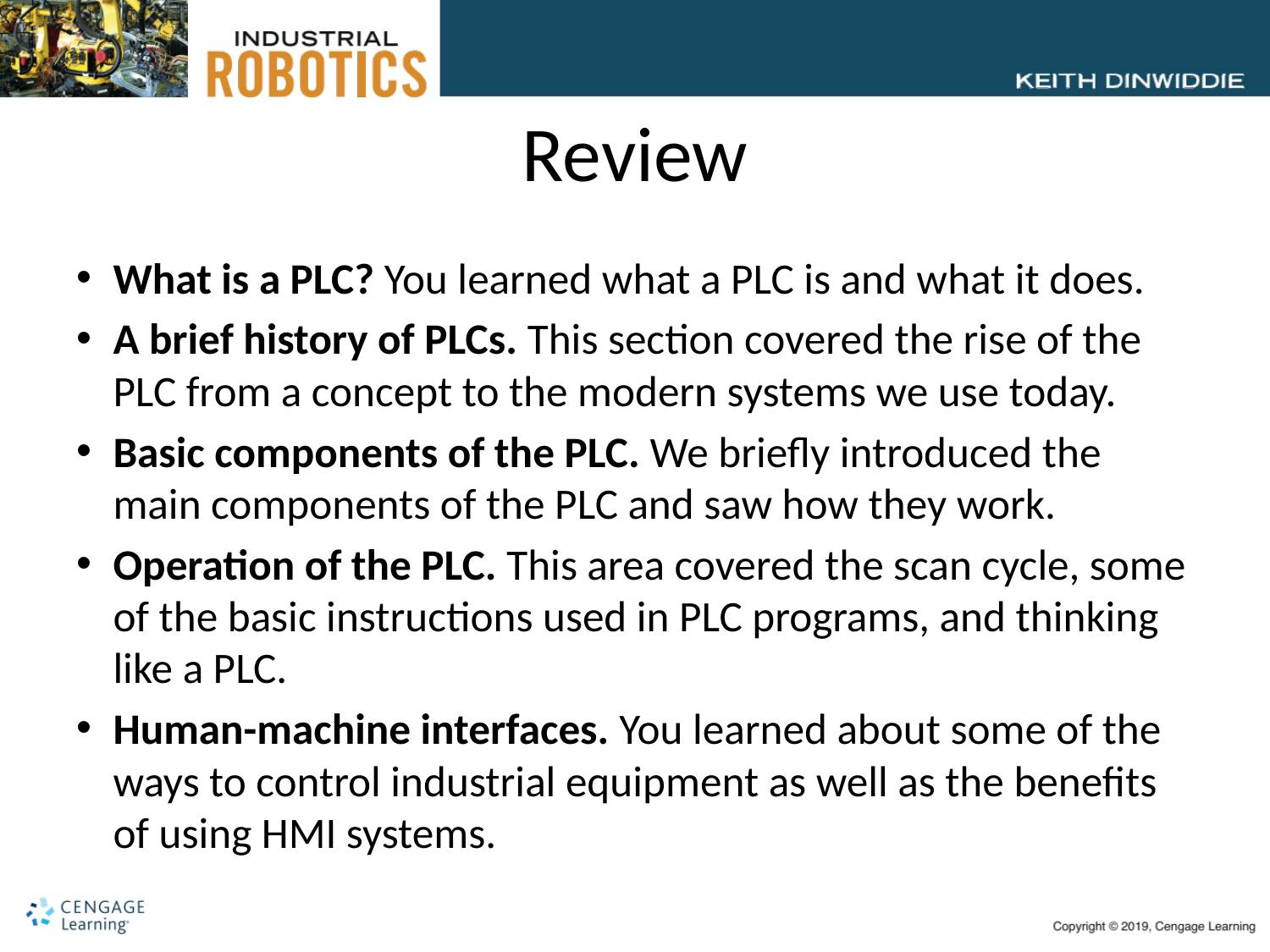

# Review
What is a PLC? You learned what a PLC is and what it does.
A brief history of PLCs. This section covered the rise of the PLC from a concept to the modern systems we use today.
Basic components of the PLC. We briefly introduced the main components of the PLC and saw how they work.
Operation of the PLC. This area covered the scan cycle, some of the basic instructions used in PLC programs, and thinking like a PLC.
Human-machine interfaces. You learned about some of the ways to control industrial equipment as well as the benefits of using HMI systems.